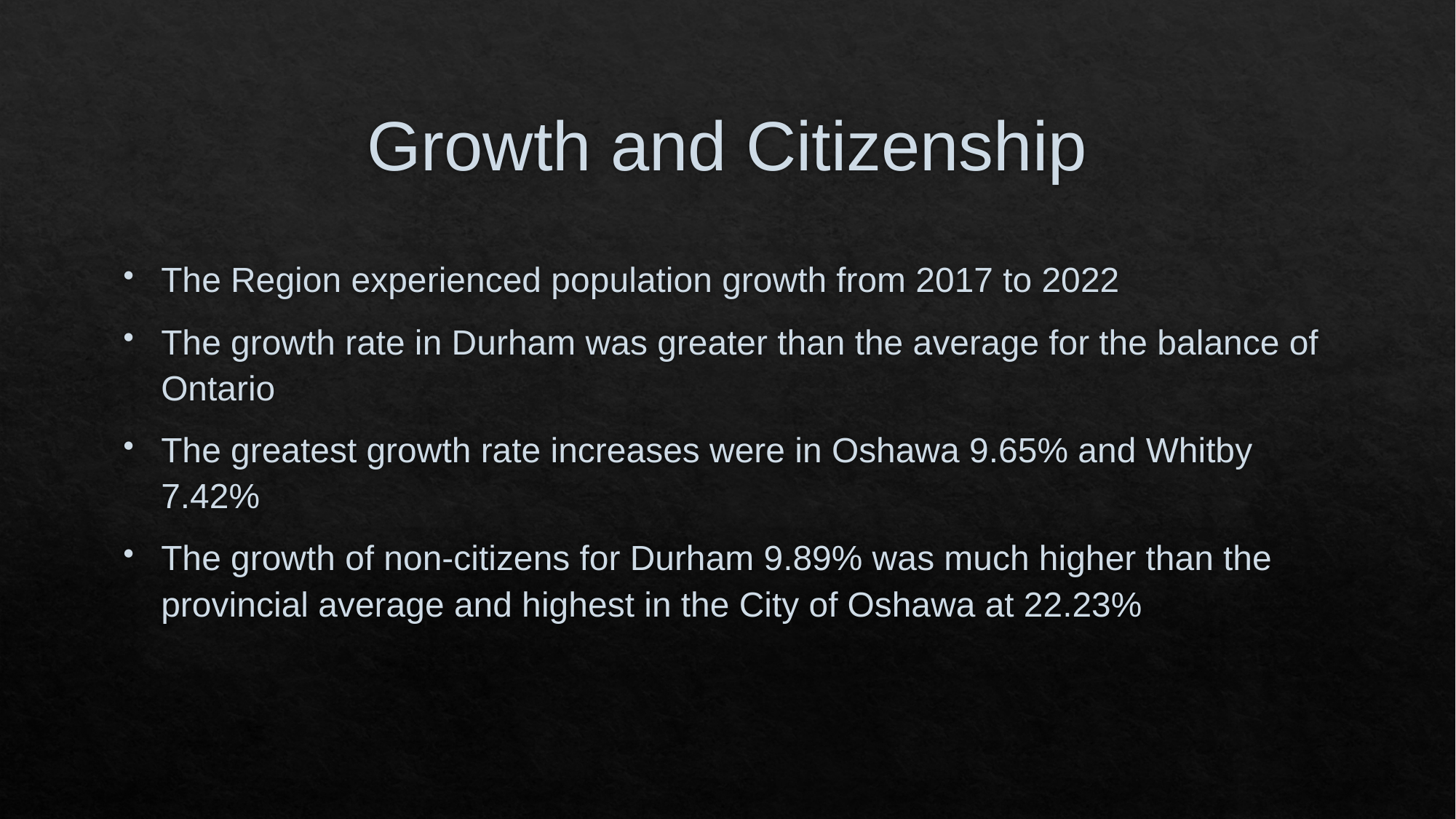

# Growth and Citizenship
The Region experienced population growth from 2017 to 2022
The growth rate in Durham was greater than the average for the balance of Ontario
The greatest growth rate increases were in Oshawa 9.65% and Whitby 7.42%
The growth of non-citizens for Durham 9.89% was much higher than the provincial average and highest in the City of Oshawa at 22.23%